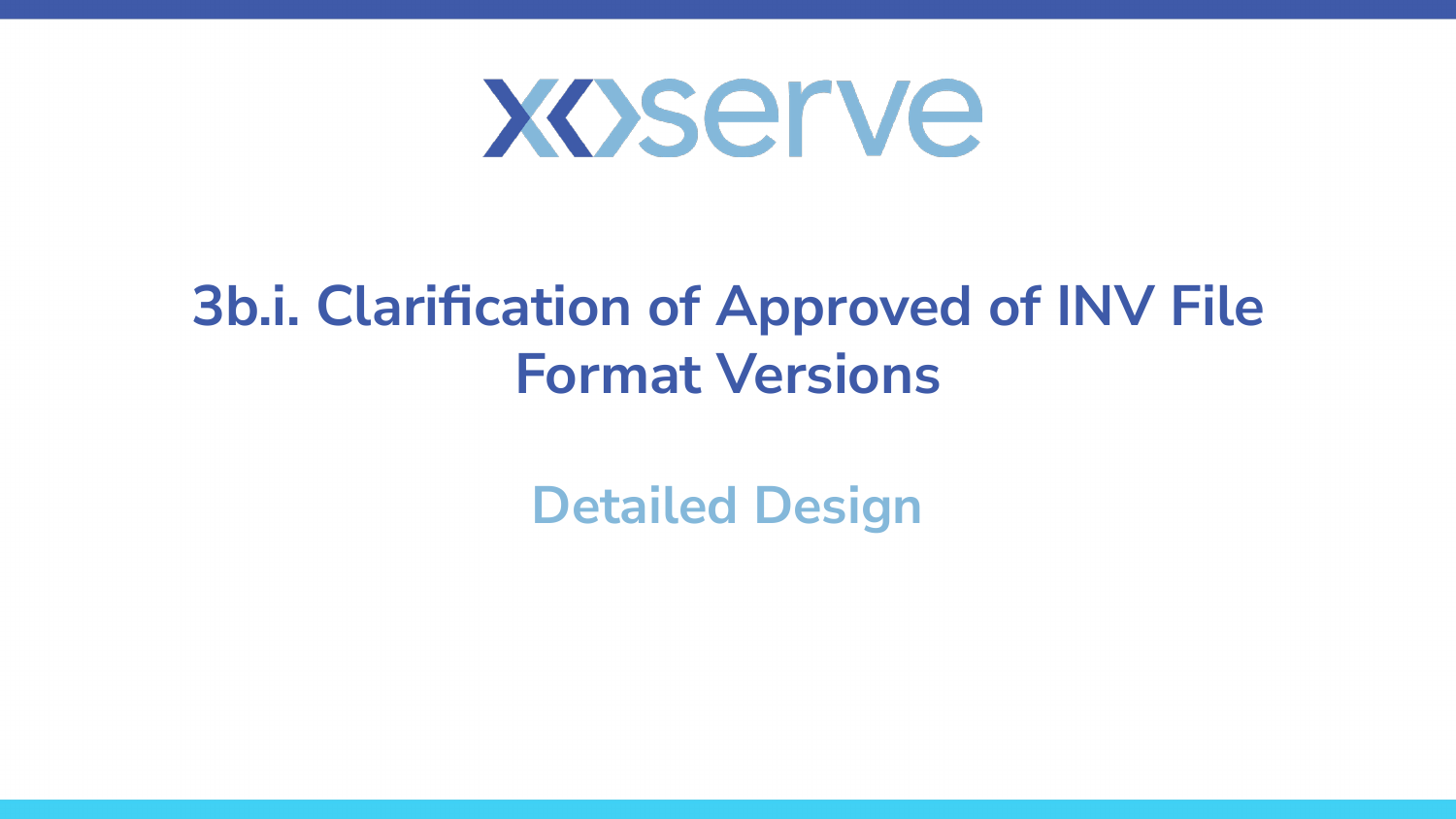

# 3b.i. Clarification of Approved of INV File Format Versions
Detailed Design